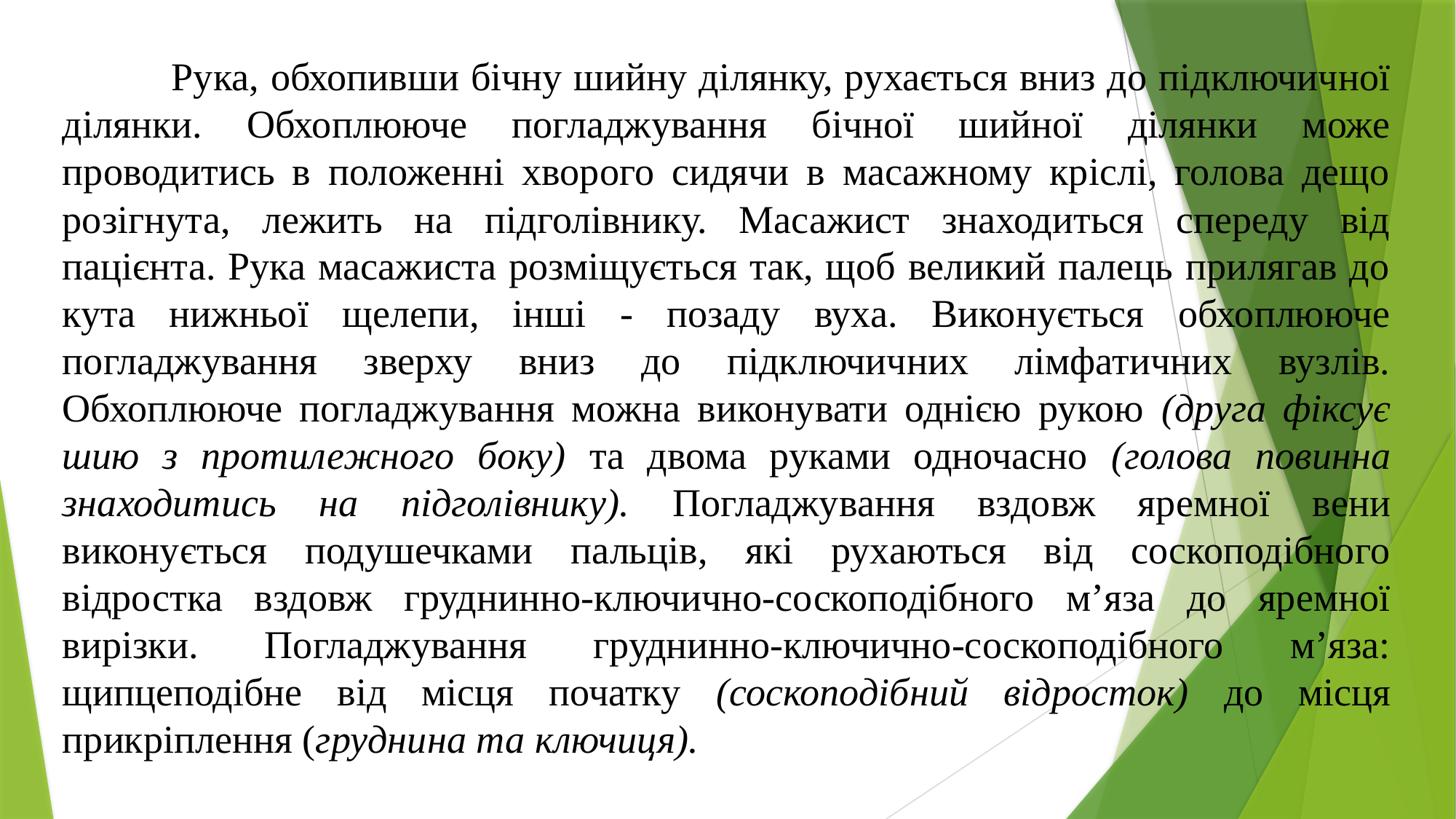

Рука, обхопивши бічну шийну ділянку, рухається вниз до підключичної ділянки. Обхоплююче погладжування бічної шийної ділянки може проводитись в положенні хворого сидячи в масажному кріслі, голова дещо розігнута, лежить на підголівнику. Масажист знаходиться спереду від пацієнта. Рука масажиста розміщується так, щоб великий палець прилягав до кута нижньої щелепи, інші - позаду вуха. Виконується обхоплююче погладжування зверху вниз до підключичних лімфатичних вузлів. Обхоплююче погладжування можна виконувати однією рукою (друга фіксує шию з протилежного боку) та двома руками одночасно (голова повинна знаходитись на підголівнику). Погладжування вздовж яремної вени виконується подушечками пальців, які рухаються від соскоподібного відростка вздовж груднинно-ключично-соскоподібного м’яза до яремної вирізки. Погладжування груднинно-ключично-соскоподібного м’яза: щипцеподібне від місця початку (соскоподібний відросток) до місця прикріплення (груднина та ключиця).